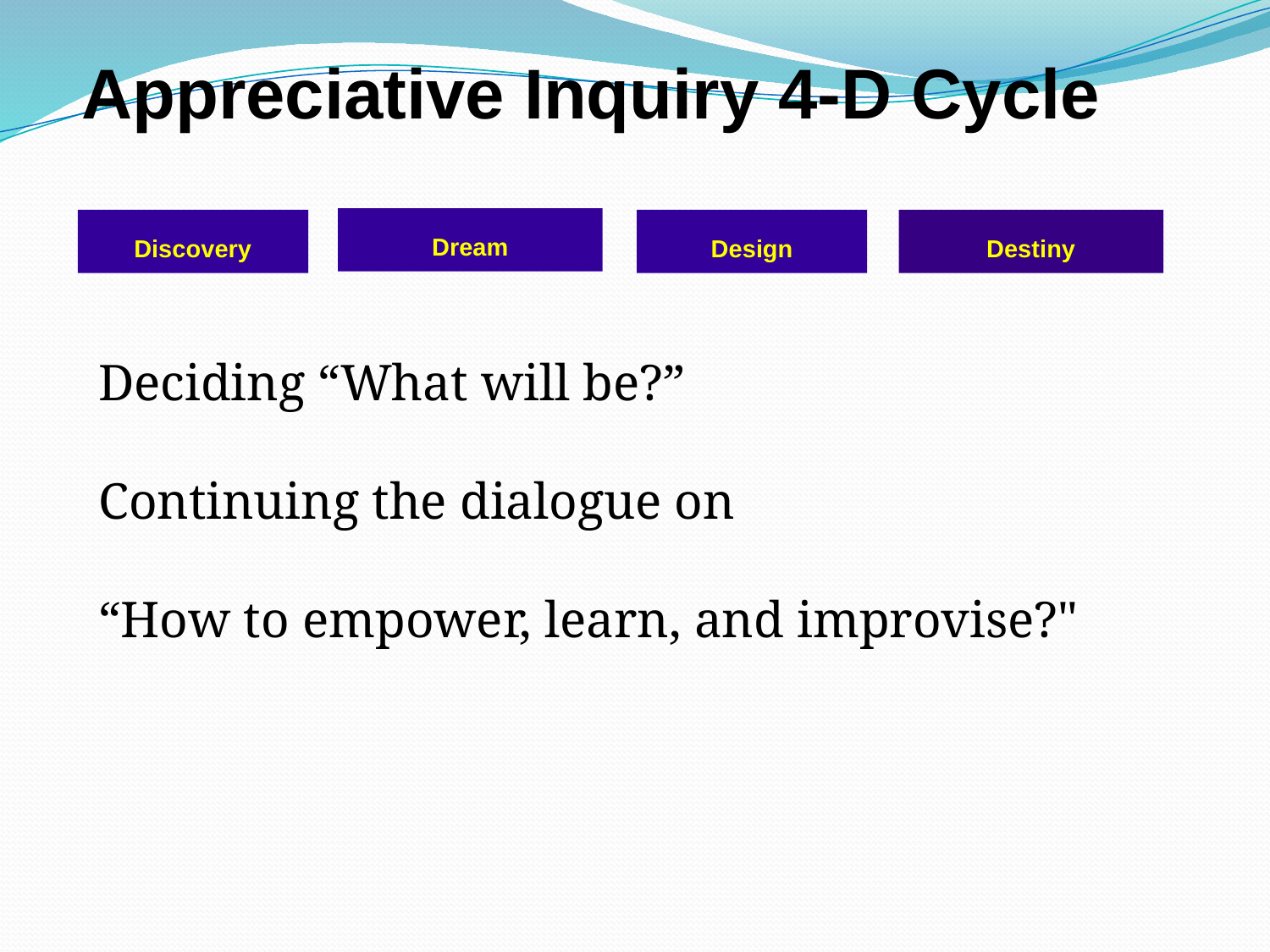

Appreciative Inquiry 4-D Cycle
Dream
Design
Destiny
Discovery
Deciding “What will be?”
Continuing the dialogue on
“How to empower, learn, and improvise?"